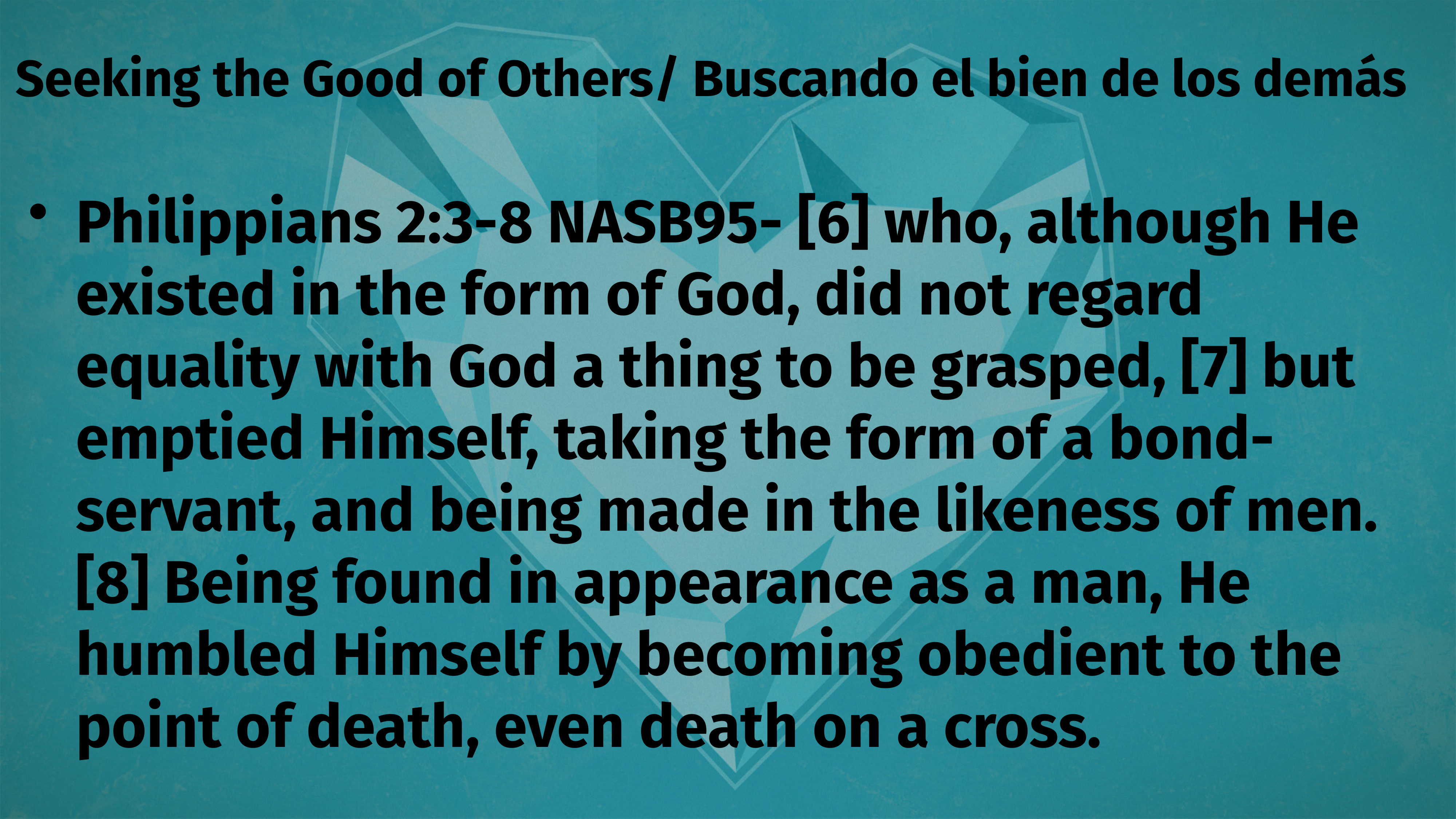

Seeking the Good of Others/ Buscando el bien de los demás
Philippians 2:3-8 NASB95- [6] who, although He existed in the form of God, did not regard equality with God a thing to be grasped, [7] but emptied Himself, taking the form of a bond-servant, and being made in the likeness of men. [8] Being found in appearance as a man, He humbled Himself by becoming obedient to the point of death, even death on a cross.